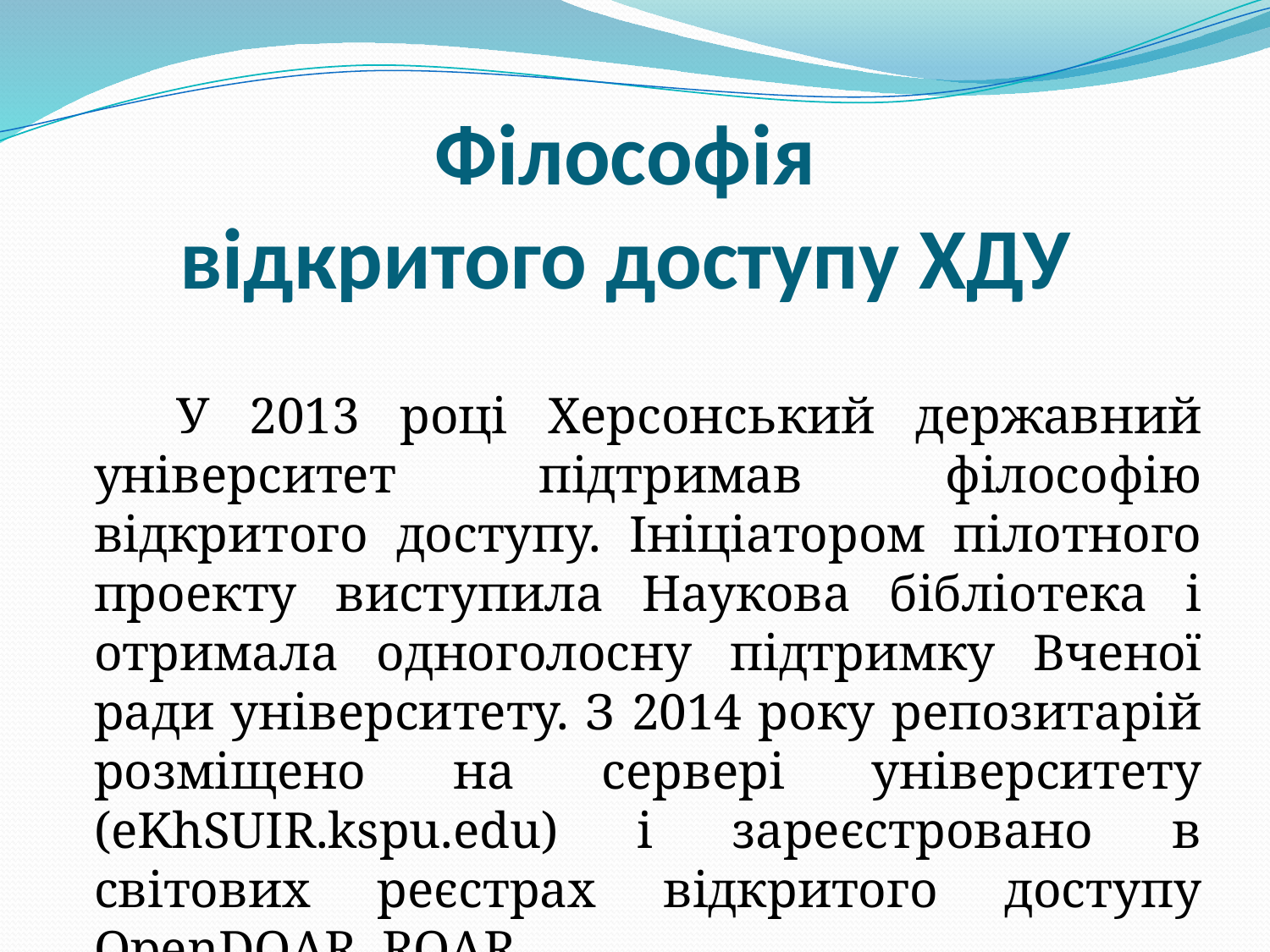

# Філософія відкритого доступу ХДУ
   У 2013 році Херсонський державний університет підтримав філософію відкритого доступу. Ініціатором пілотного проекту виступила Наукова бібліотека і отримала одноголосну підтримку Вченої ради університету. З 2014 року репозитарій розміщено на сервері університету (eKhSUIR.kspu.edu) і зареєстровано в світових реєстрах відкритого доступу OpenDOAR, ROAR.